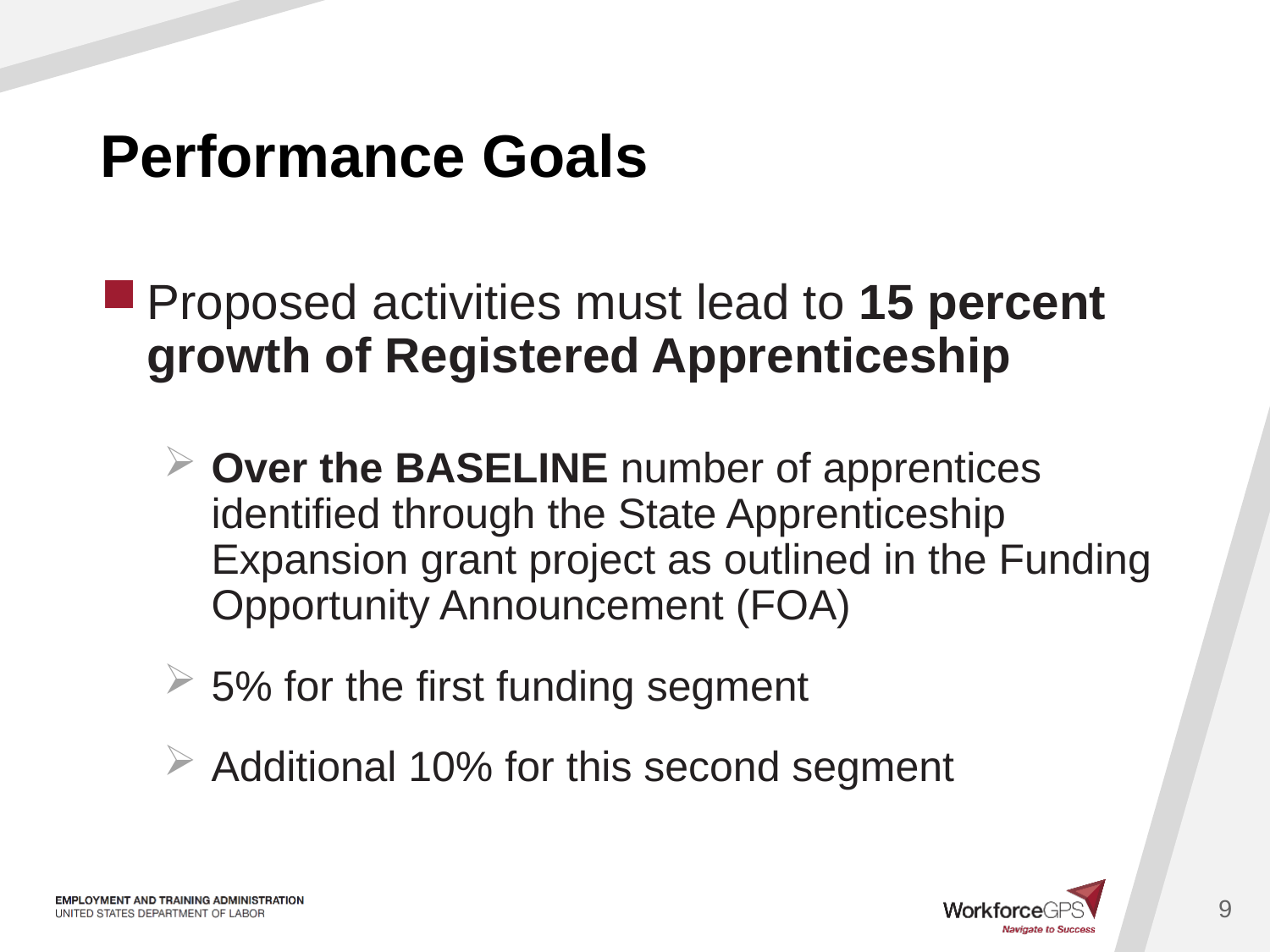

# Performance Goals
Proposed activities must lead to 15 percent growth of Registered Apprenticeship

Over the BASELINE number of apprentices identified through the State Apprenticeship Expansion grant project as outlined in the Funding Opportunity Announcement (FOA)
5% for the first funding segment
Additional 10% for this second segment
9